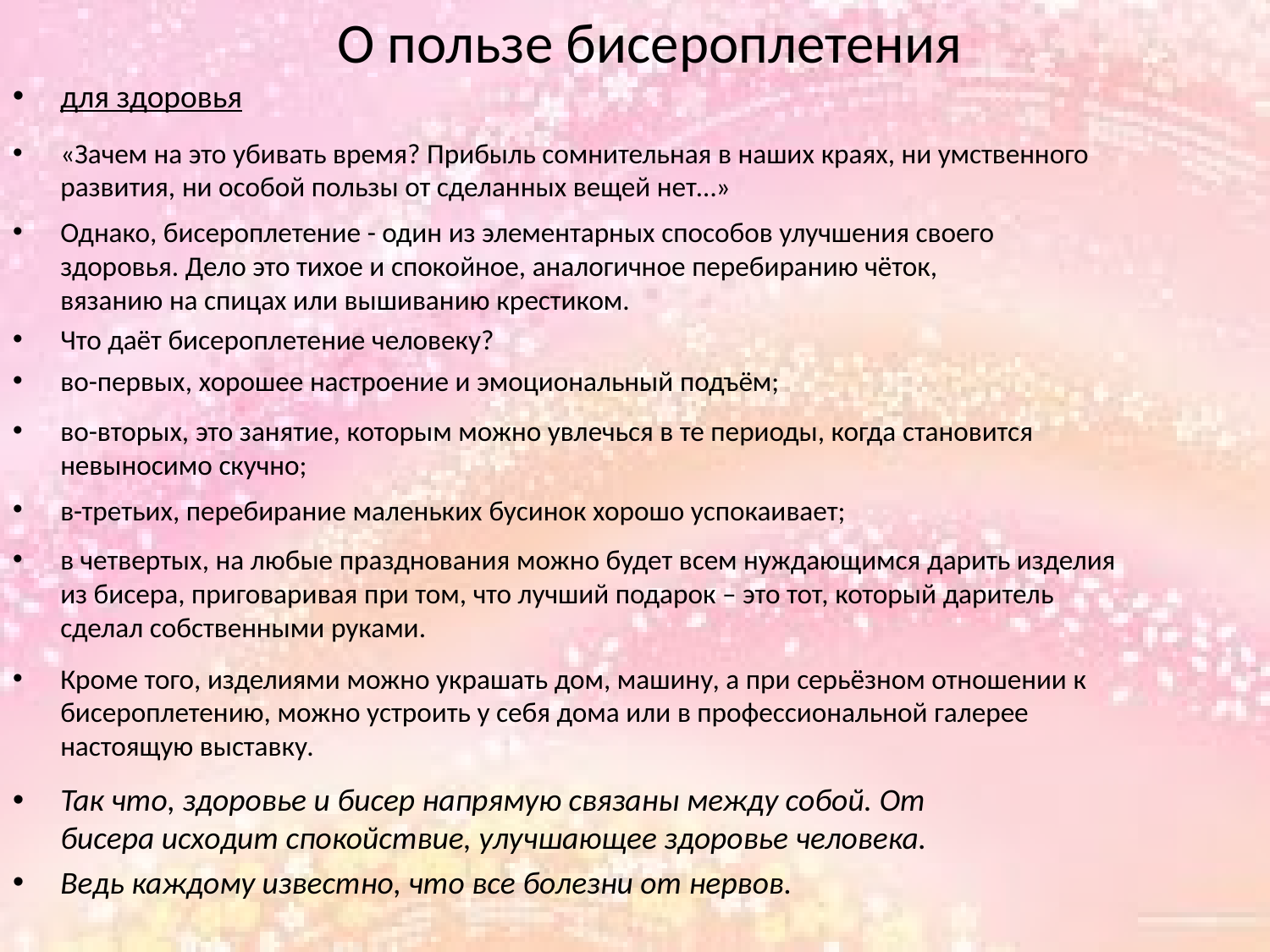

# О пользе бисероплетения
для здоровья
«Зачем на это убивать время? Прибыль сомнительная в наших краях, ни умственного развития, ни особой пользы от сделанных вещей нет…»

Однако, бисероплетение - один из элементарных способов улучшения своего здоровья. Дело это тихое и спокойное, аналогичное перебиранию чёток, вязанию на спицах или вышиванию крестиком.
Что даёт бисероплетение человеку?
во-первых, хорошее настроение и эмоциональный подъём;

во-вторых, это занятие, которым можно увлечься в те периоды, когда становится невыносимо скучно;

в-третьих, перебирание маленьких бусинок хорошо успокаивает;
в четвертых, на любые празднования можно будет всем нуждающимся дарить изделия из бисера, приговаривая при том, что лучший подарок – это тот, который даритель сделал собственными руками.
Кроме того, изделиями можно украшать дом, машину, а при серьёзном отношении к бисероплетению, можно устроить у себя дома или в профессиональной галерее настоящую выставку.
Так что, здоровье и бисер напрямую связаны между собой. От бисера исходит спокойствие, улучшающее здоровье человека.
Ведь каждому известно, что все болезни от нервов.